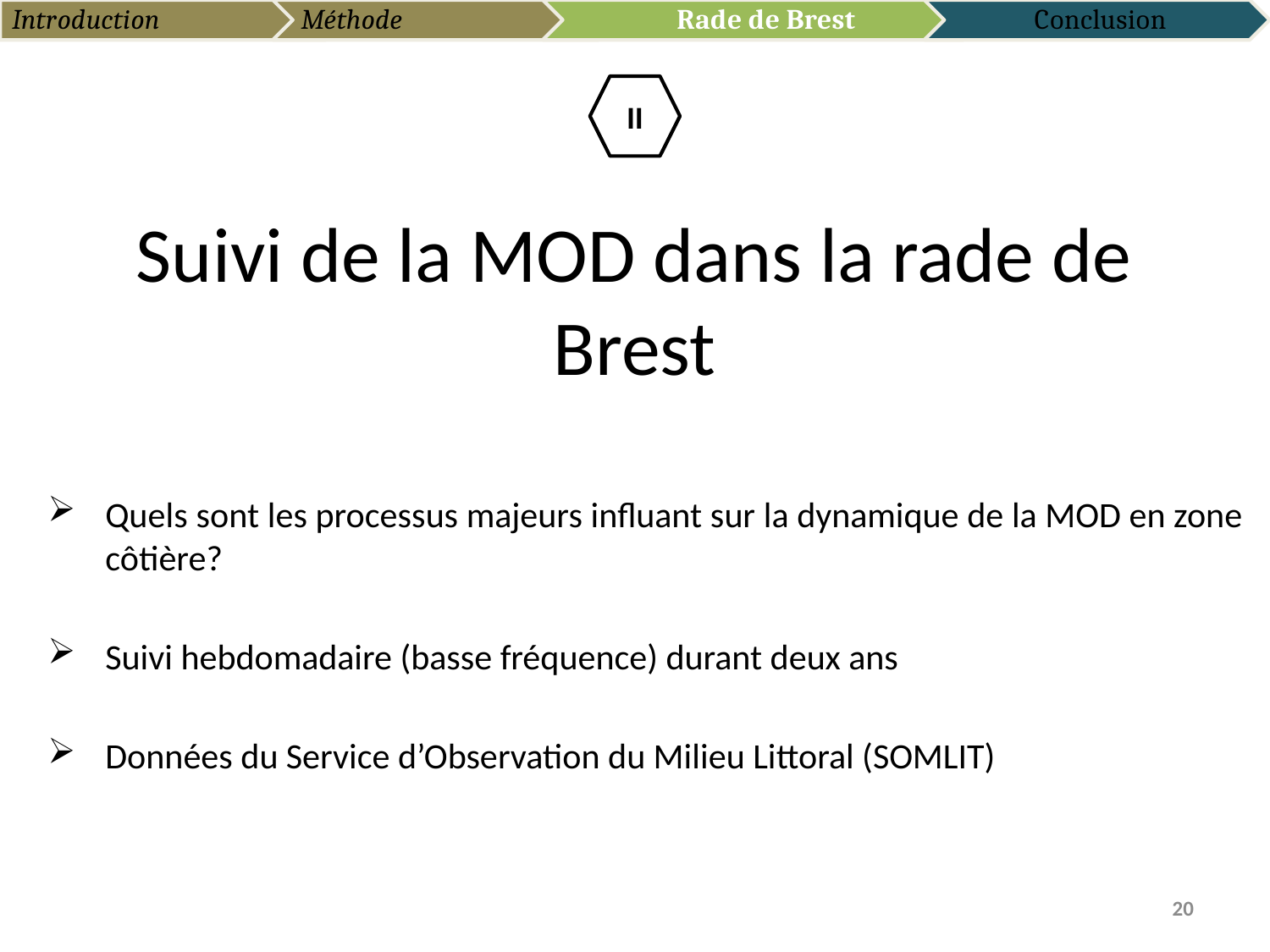

Introduction
Méthode
Rade de Brest
Conclusion
II
# Suivi de la MOD dans la rade de Brest
Quels sont les processus majeurs influant sur la dynamique de la MOD en zone côtière?

Suivi hebdomadaire (basse fréquence) durant deux ans

Données du Service d’Observation du Milieu Littoral (SOMLIT)
20